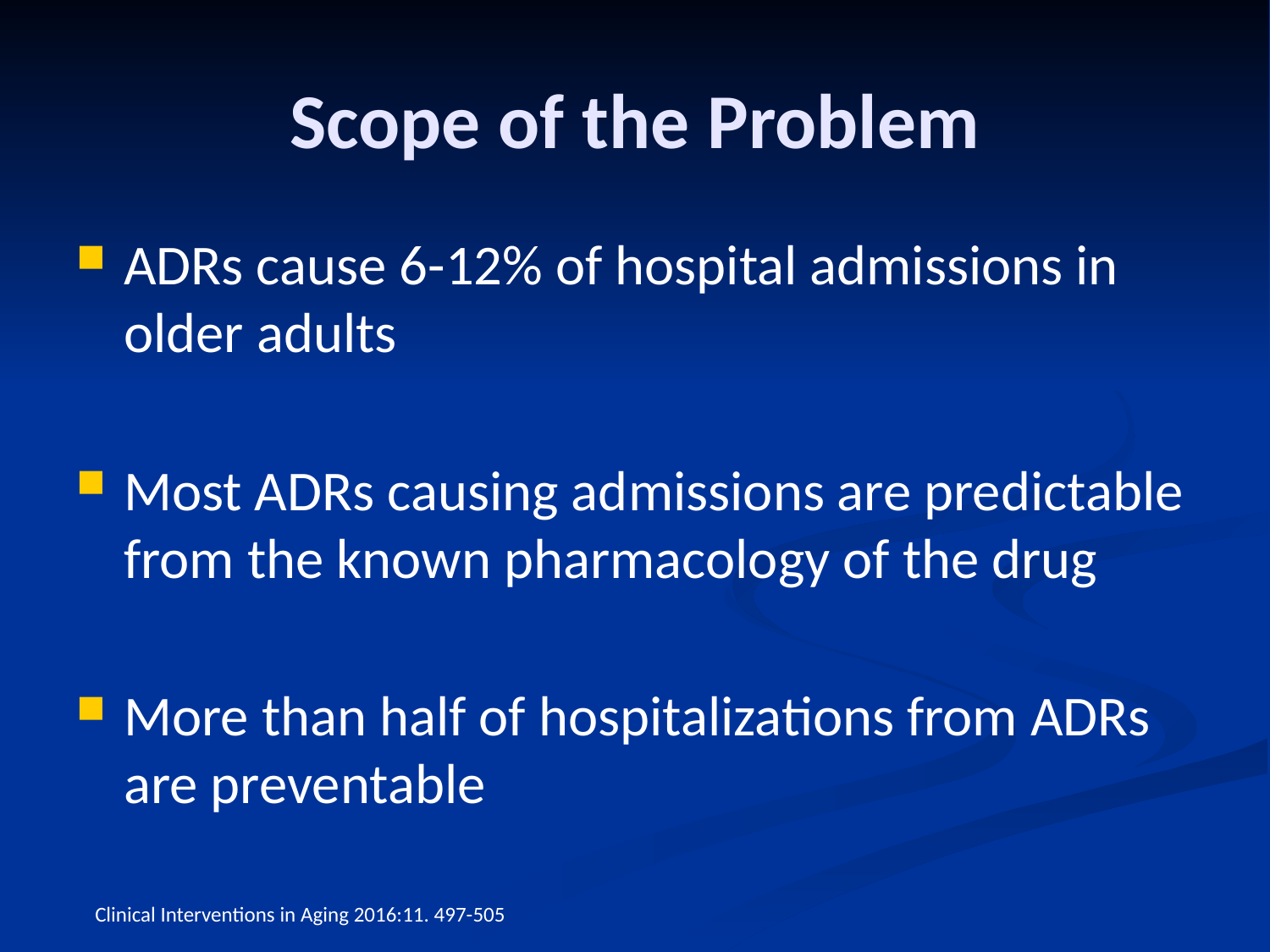

# Scope of the Problem
ADRs cause 6-12% of hospital admissions in older adults

Most ADRs causing admissions are predictable from the known pharmacology of the drug

More than half of hospitalizations from ADRs are preventable
Clinical Interventions in Aging 2016:11. 497-505